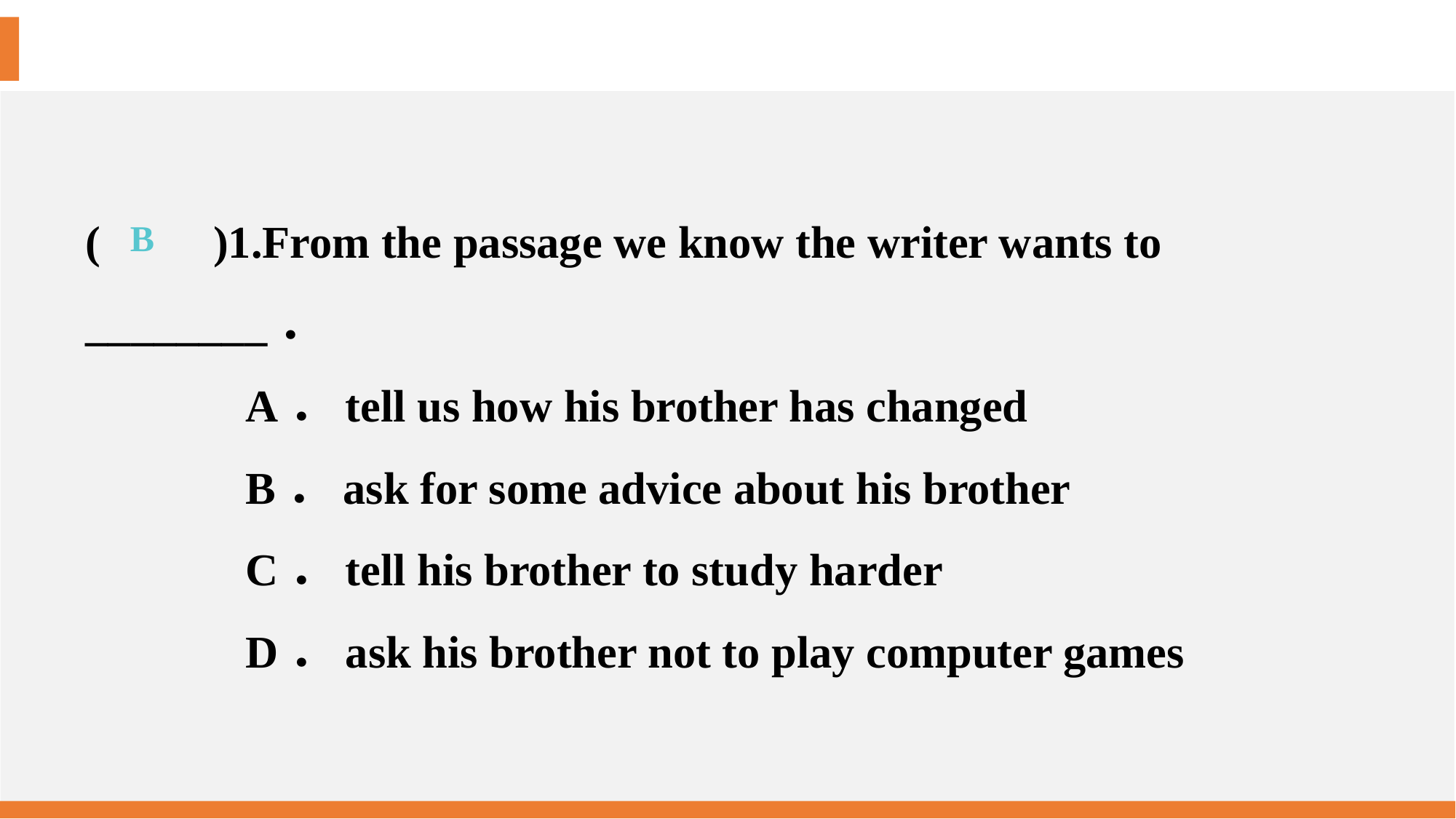

(　　)1.From the passage we know the writer wants to ________．
A．tell us how his brother has changed
B．ask for some advice about his brother
C．tell his brother to study harder
D．ask his brother not to play computer games
B